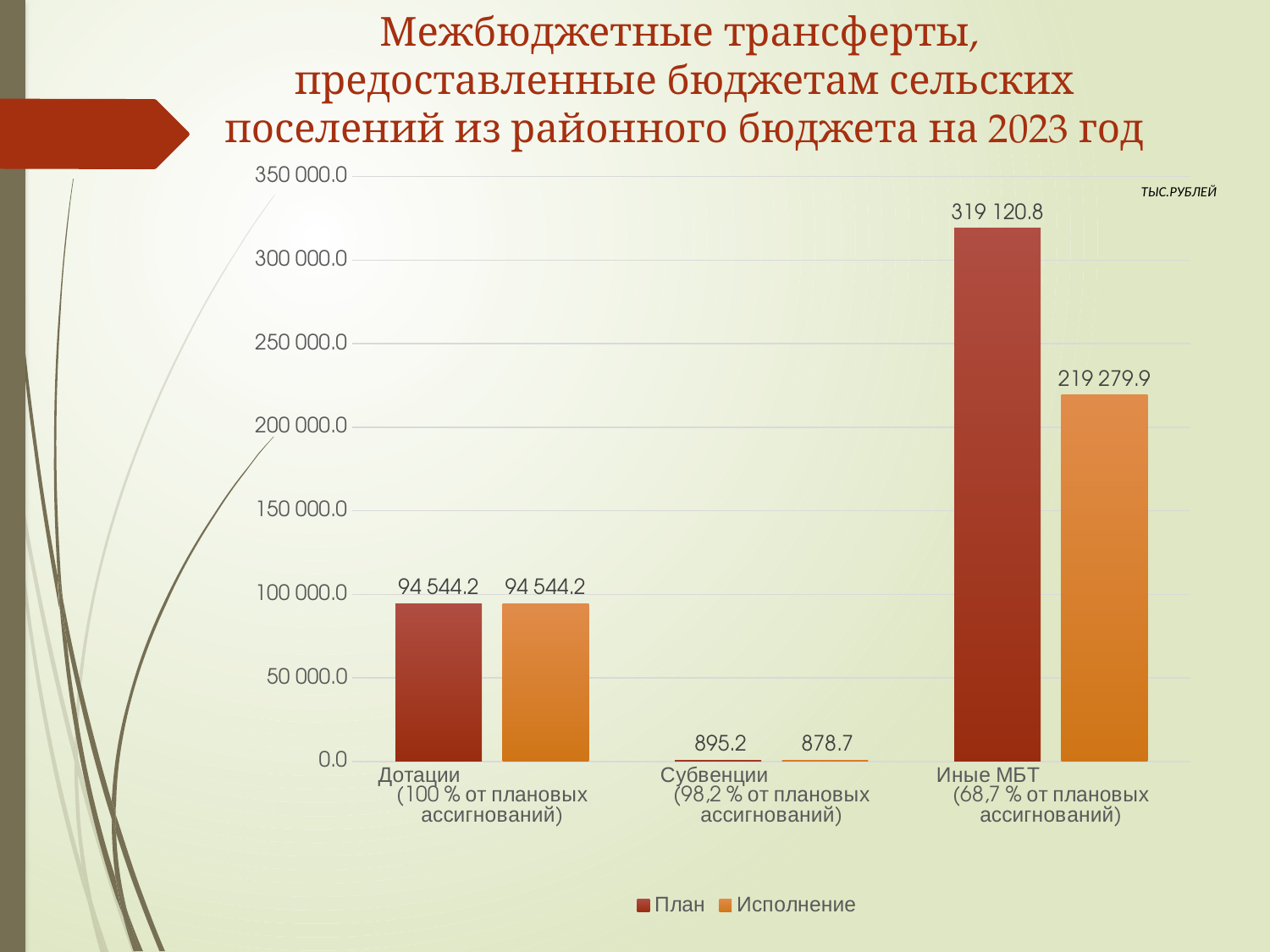

Межбюджетные трансферты,  предоставленные бюджетам сельских поселений из районного бюджета на 2023 год

### Chart

| Category | План | Исполнение |
|---|---|---|
| Дотации                             (100 % от плановых ассигнований) | 94544.2092 | 94544.2092 |
| Субвенции                       (98,2 % от плановых ассигнований) | 895.2 | 878.732 |
| Иные МБТ                         (68,7 % от плановых ассигнований) | 319120.84015 | 219279.90835 |
ТЫС.РУБЛЕЙ